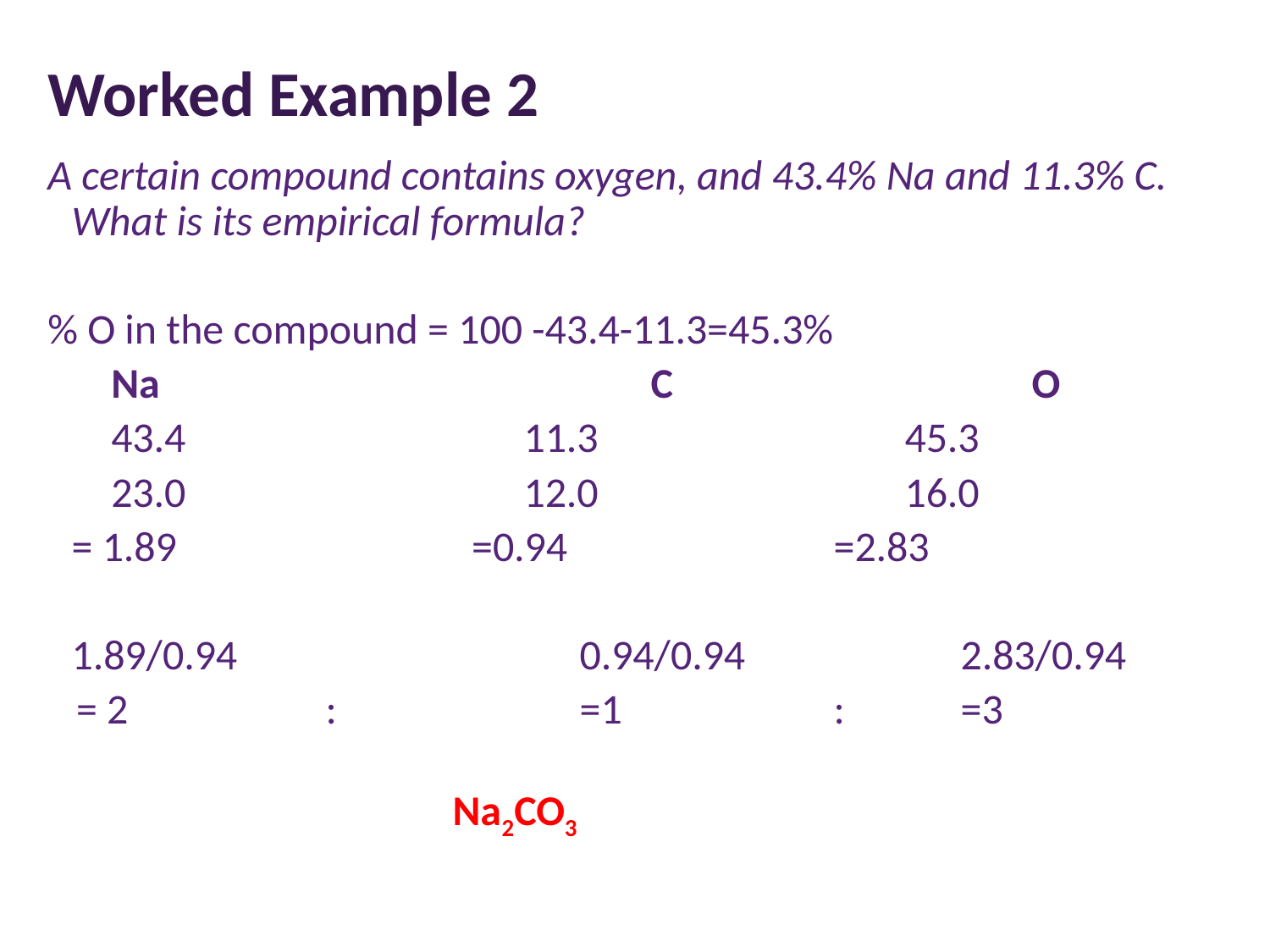

# Worked Example 2
A certain compound contains oxygen, and 43.4% Na and 11.3% C. What is its empirical formula?

% O in the compound = 100 -43.4-11.3=45.3%
Na 				C			O
43.4			11.3			45.3
23.0			12.0			16.0
	= 1.89			  =0.94			=2.83

	1.89/0.94			0.94/0.94		2.83/0.94
   = 2		:		=1		:	=3

				Na2CO3